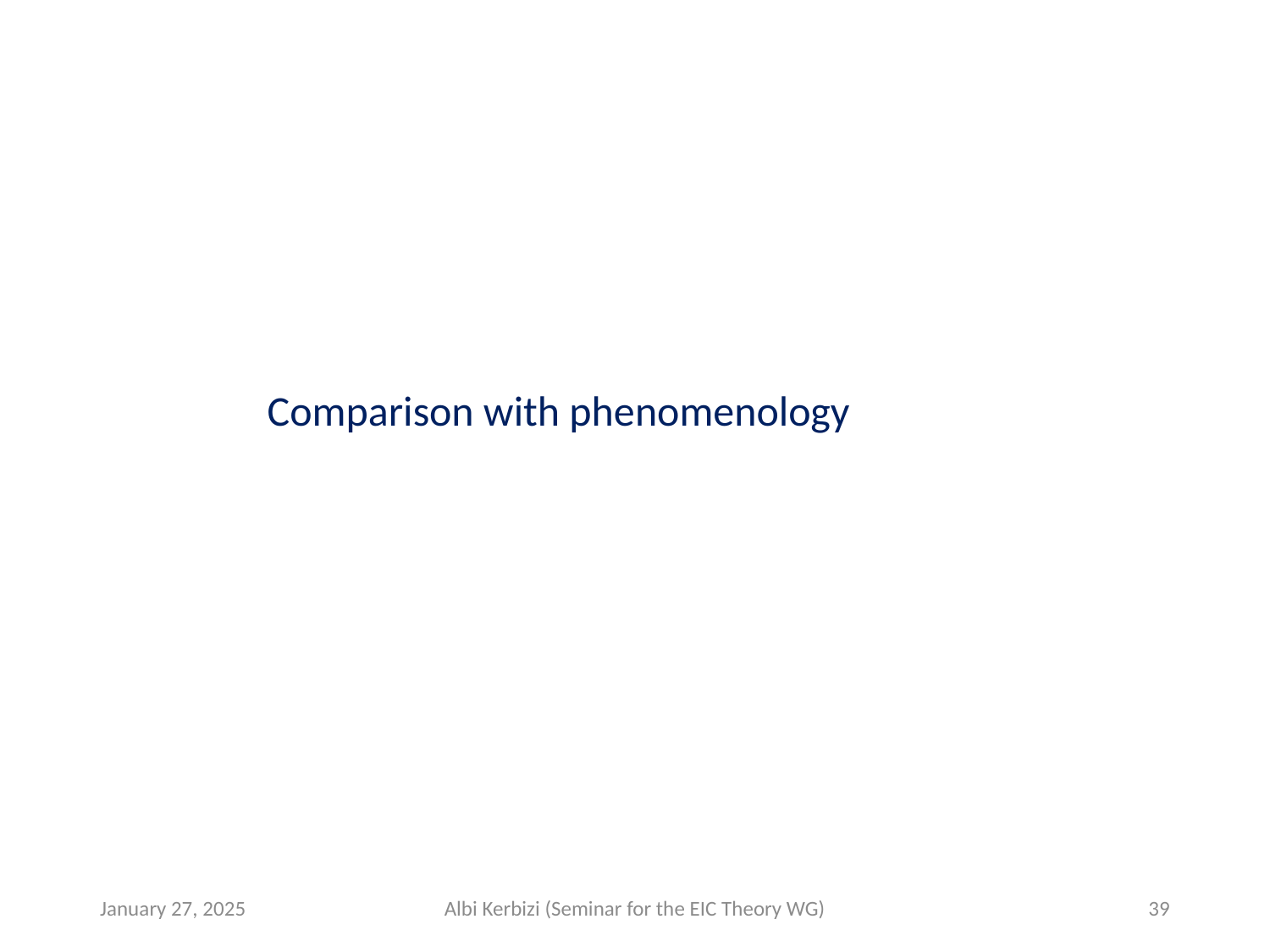

Comparison with phenomenology
January 27, 2025
Albi Kerbizi (Seminar for the EIC Theory WG)
39